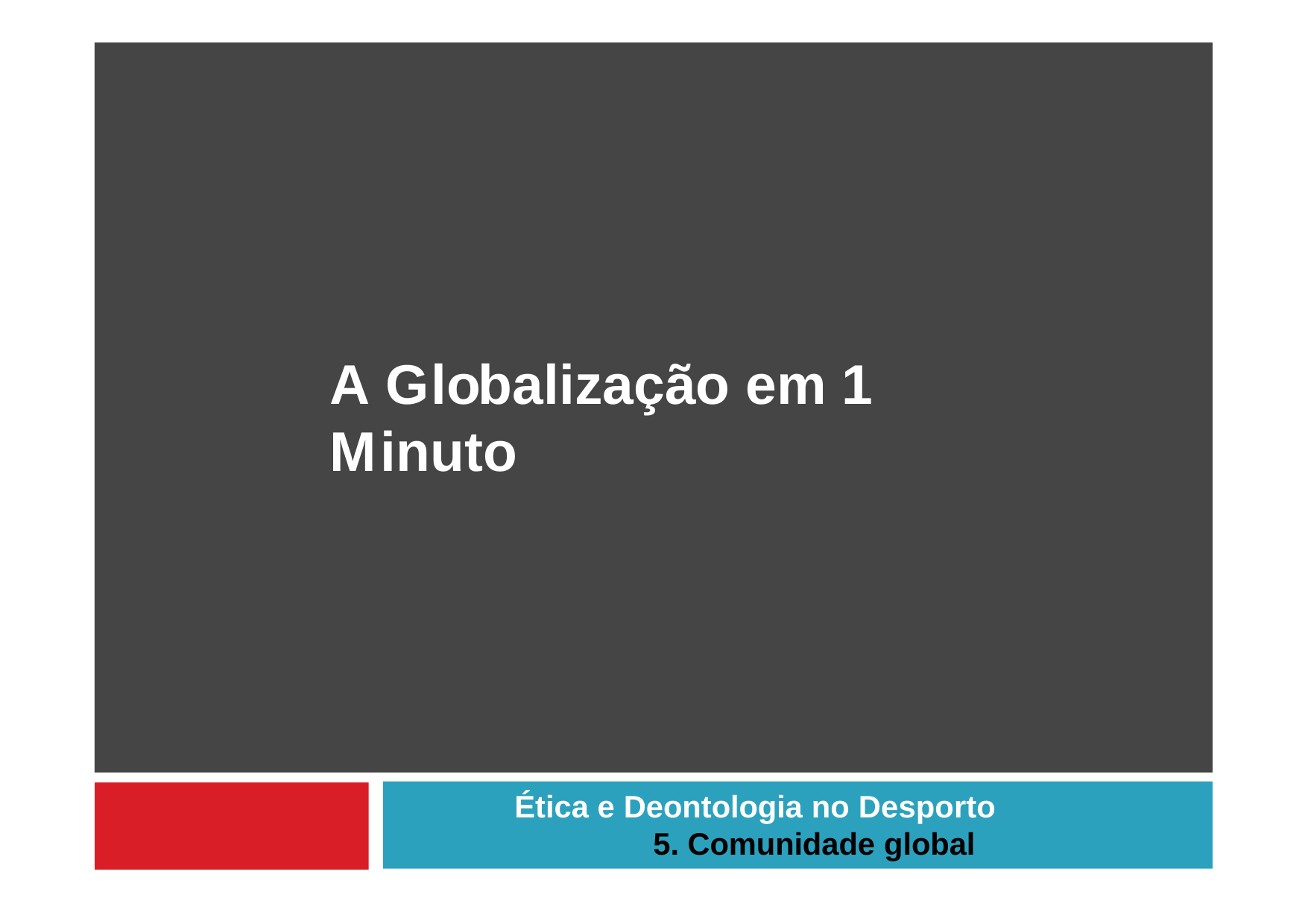

# A Globalização em 1 Minuto

Ética e Deontologia no Desporto
5. Comunidade global